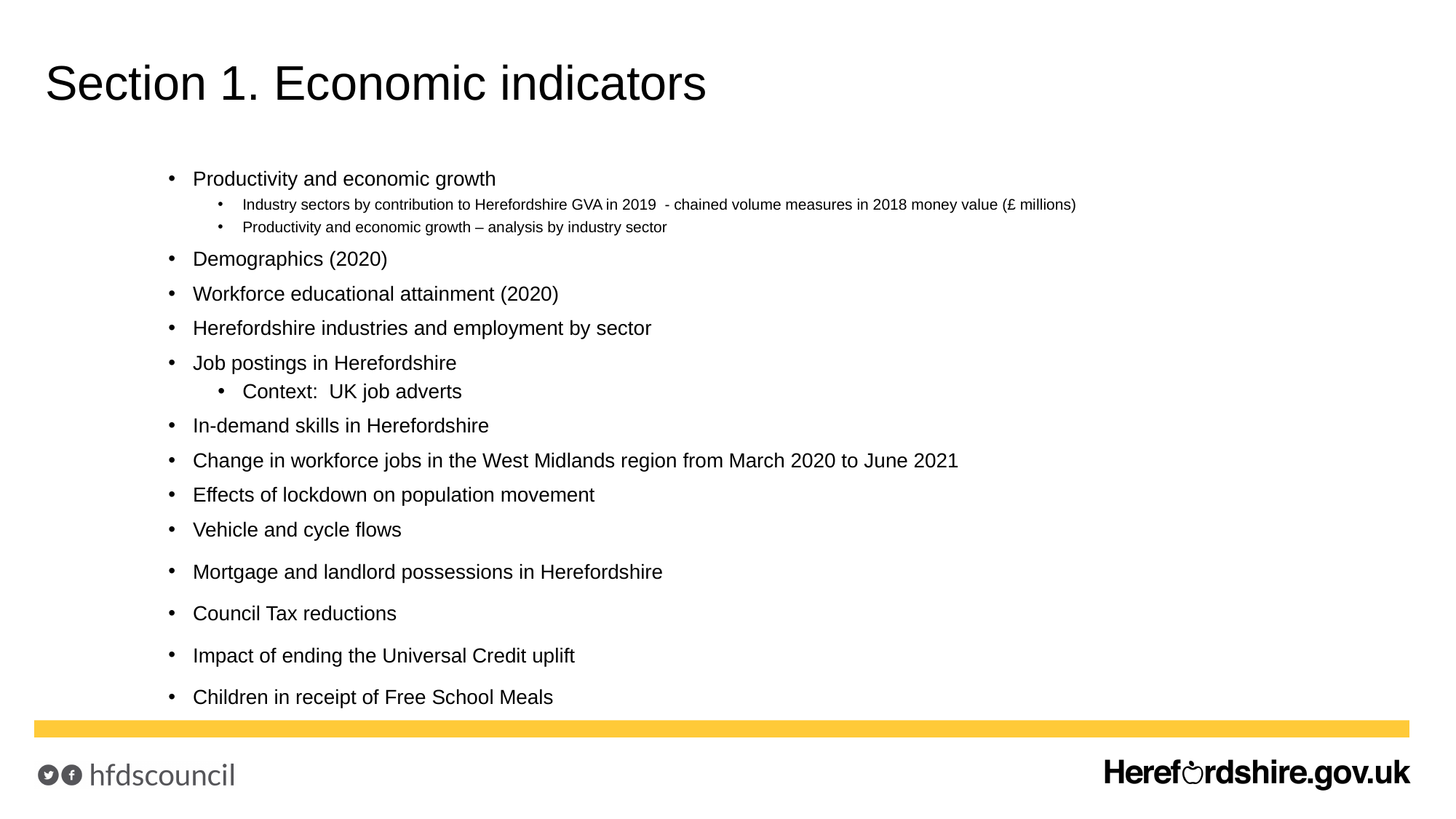

# Section 1. Economic indicators

Productivity and economic growth
Industry sectors by contribution to Herefordshire GVA in 2019  - chained volume measures in 2018 money value (£ millions)
Productivity and economic growth – analysis by industry sector
Demographics (2020)
Workforce educational attainment (2020)
Herefordshire industries and employment by sector
Job postings in Herefordshire
Context:  UK job adverts
In-demand skills in Herefordshire
Change in workforce jobs in the West Midlands region from March 2020 to June 2021
Effects of lockdown on population movement
Vehicle and cycle flows
Mortgage and landlord possessions in Herefordshire
Council Tax reductions
Impact of ending the Universal Credit uplift
Children in receipt of Free School Meals